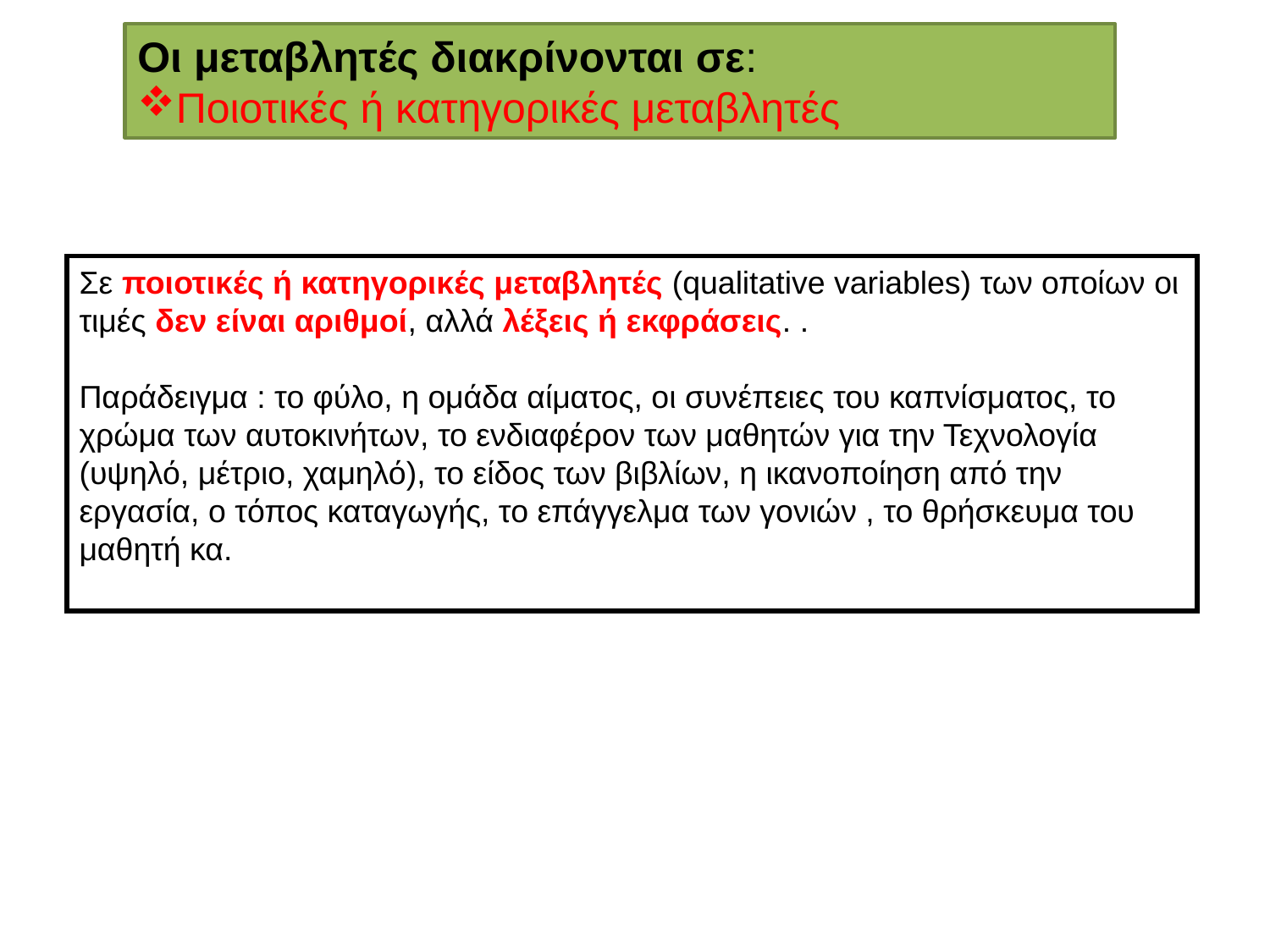

Οι μεταβλητές διακρίνονται σε:
Ποιοτικές ή κατηγορικές μεταβλητές
Σε ποιοτικές ή κατηγορικές μεταβλητές (qualitative variables) των οποίων οι τιμές δεν είναι αριθμοί, αλλά λέξεις ή εκφράσεις. .

Παράδειγμα : το φύλο, η ομάδα αίματος, οι συνέπειες του καπνίσματος, το χρώμα των αυτοκινήτων, το ενδιαφέρον των μαθητών για την Τεχνολογία (υψηλό, μέτριο, χαμηλό), το είδος των βιβλίων, η ικανοποίηση από την εργασία, ο τόπος καταγωγής, το επάγγελμα των γονιών , το θρήσκευμα του μαθητή κα.